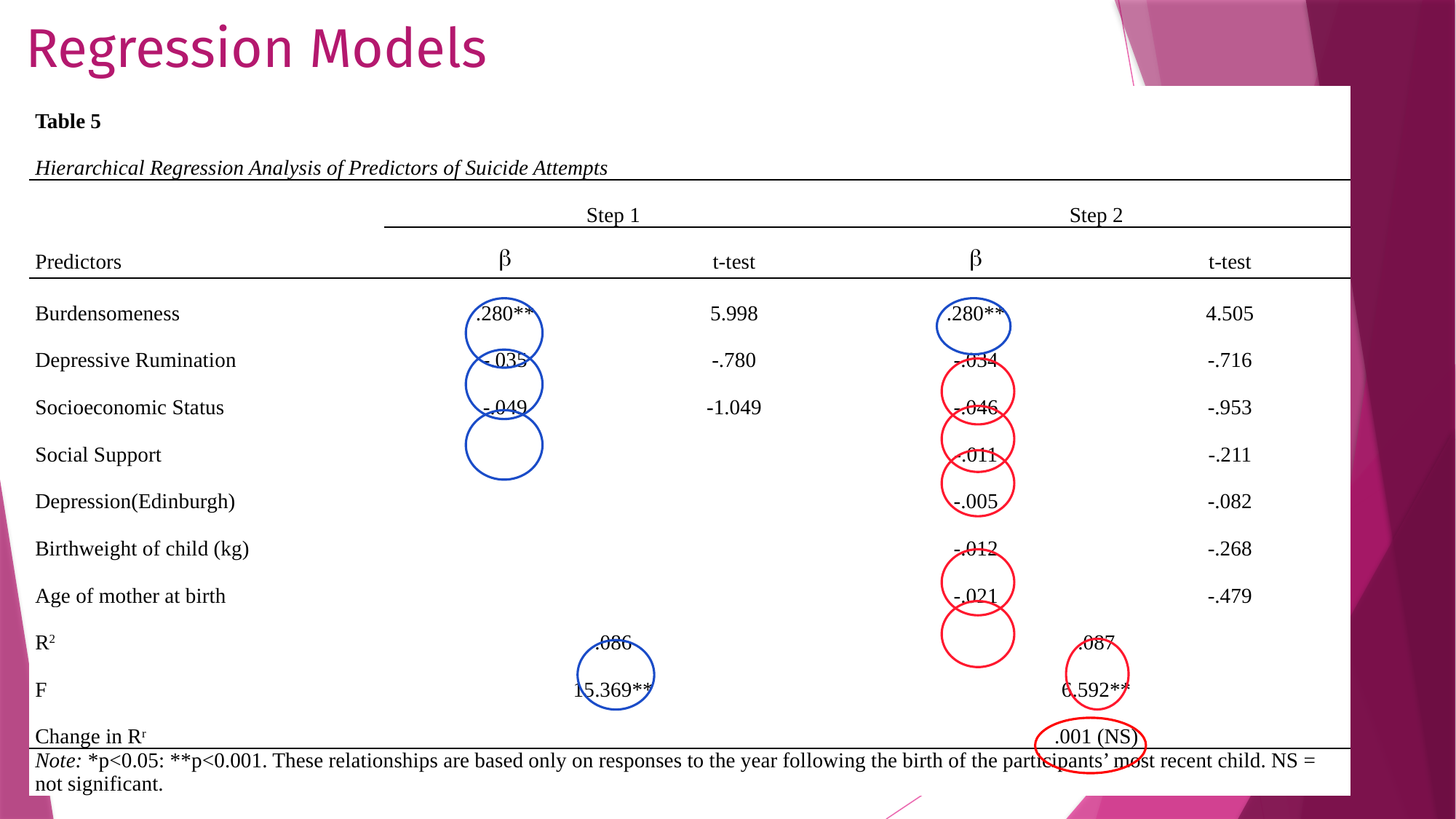

# Regression Models
| Table 5 |  |  |  |  |
| --- | --- | --- | --- | --- |
| Hierarchical Regression Analysis of Predictors of Suicide Attempts |  |  |  |  |
|  | Step 1 |  | Step 2 |  |
| Predictors | β | t-test | β | t-test |
| Burdensomeness | .280\*\* | 5.998 | .280\*\* | 4.505 |
| Depressive Rumination | -.035 | -.780 | -.034 | -.716 |
| Socioeconomic Status | -.049 | -1.049 | -.046 | -.953 |
| Social Support |  |  | -.011 | -.211 |
| Depression(Edinburgh) |  |  | -.005 | -.082 |
| Birthweight of child (kg) |  |  | -.012 | -.268 |
| Age of mother at birth |  |  | -.021 | -.479 |
| R2 | .086 |  | .087 |  |
| F | 15.369\*\* |  | 6.592\*\* |  |
| Change in Rr |  |  | .001 (NS) |  |
| Note: \*p<0.05: \*\*p<0.001. These relationships are based only on responses to the year following the birth of the participants’ most recent child. NS = not significant. |  |  |  |  |